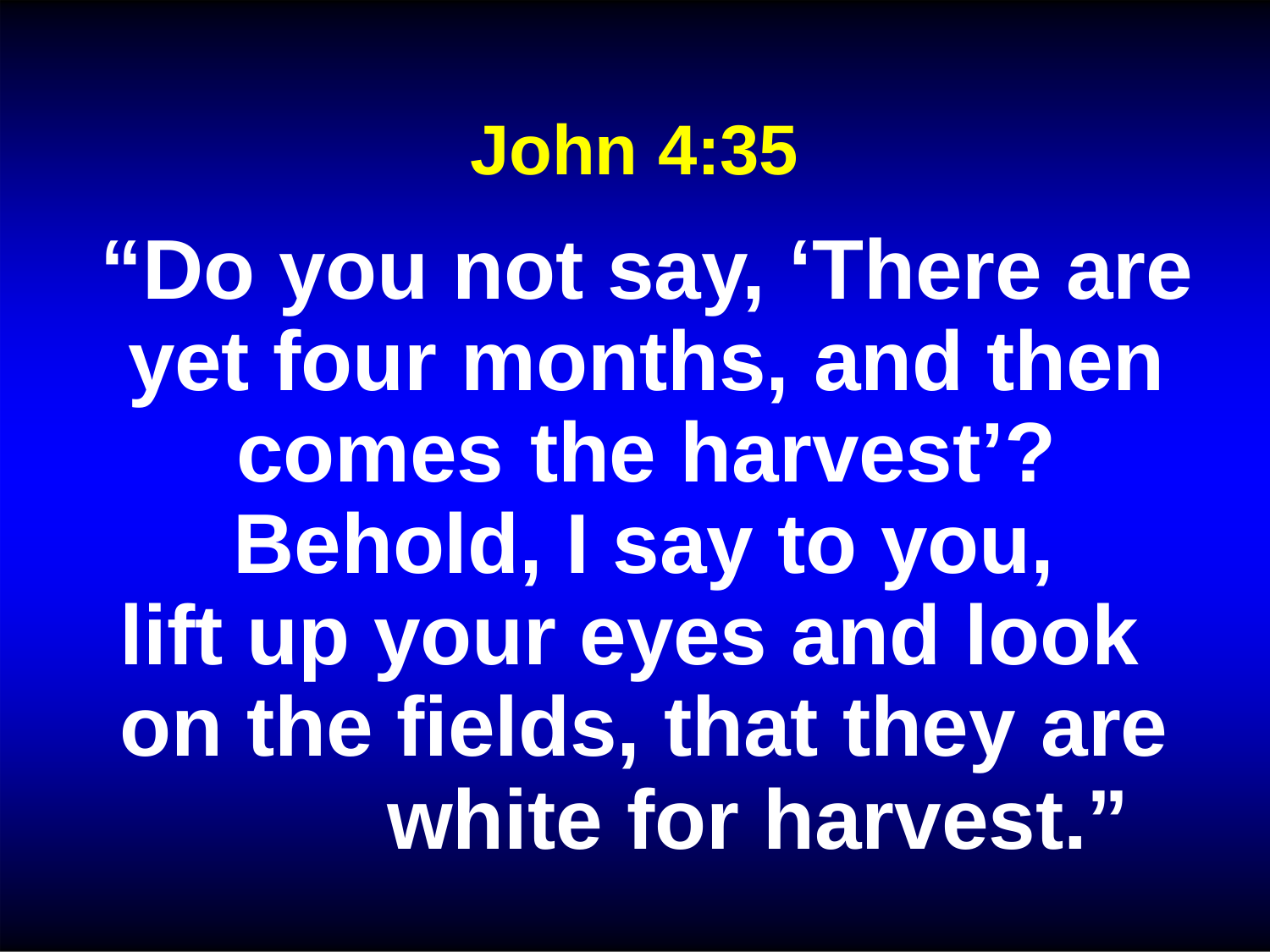

John 4:35
# “Do you not say, ‘There are  yet four months, and then  comes	the harvest’?
Behold, I say to you,  lift up your eyes and look  on the fields, that they are
white for harvest.”